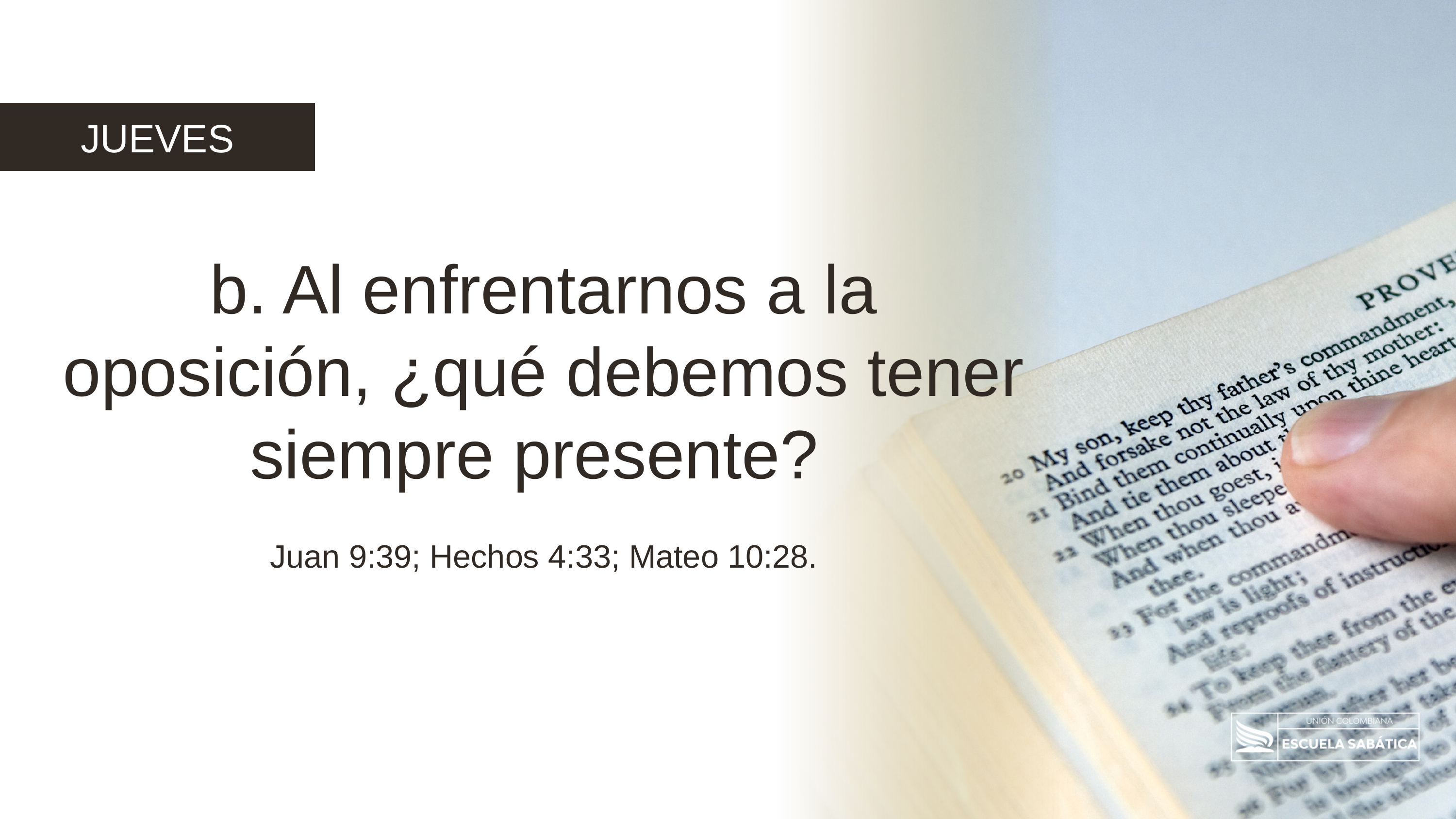

JUEVES
b. Al enfrentarnos a la oposición, ¿qué debemos tener siempre presente?
Juan 9:39; Hechos 4:33; Mateo 10:28.